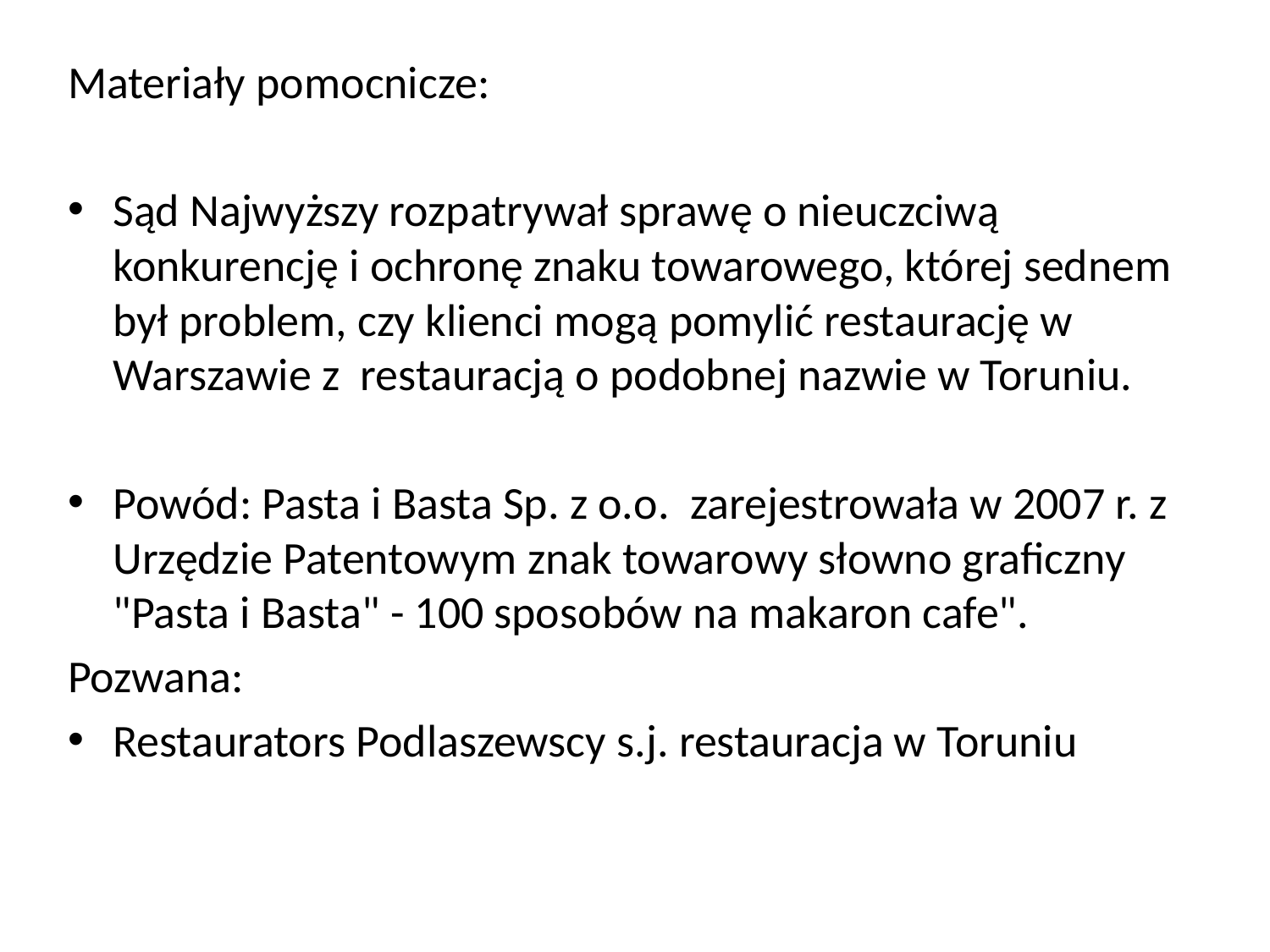

Materiały pomocnicze:

Sąd Najwyższy rozpatrywał sprawę o nieuczciwą konkurencję i ochronę znaku towarowego, której sednem był problem, czy klienci mogą pomylić restaurację w Warszawie z  restauracją o podobnej nazwie w Toruniu.

Powód: Pasta i Basta Sp. z o.o.  zarejestrowała w 2007 r. z Urzędzie Patentowym znak towarowy słowno graficzny "Pasta i Basta" - 100 sposobów na makaron cafe".
Pozwana:
Restaurators Podlaszewscy s.j. restauracja w Toruniu